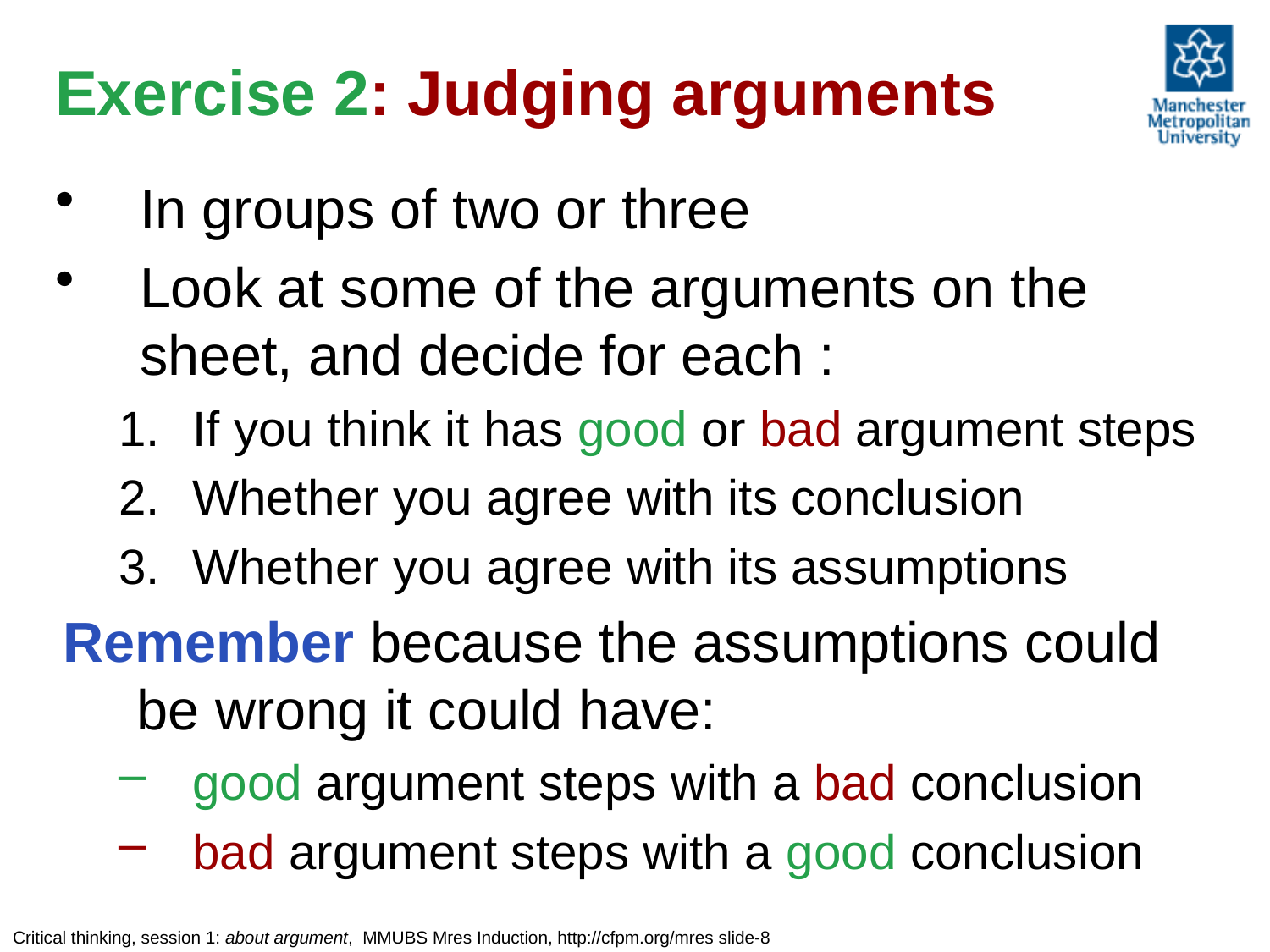

# Exercise 2: Judging arguments
In groups of two or three
Look at some of the arguments on the sheet, and decide for each :
If you think it has good or bad argument steps
Whether you agree with its conclusion
Whether you agree with its assumptions
Remember because the assumptions could be wrong it could have:
good argument steps with a bad conclusion
bad argument steps with a good conclusion
Critical thinking, session 1: about argument,  MMUBS Mres Induction, http://cfpm.org/mres slide-8